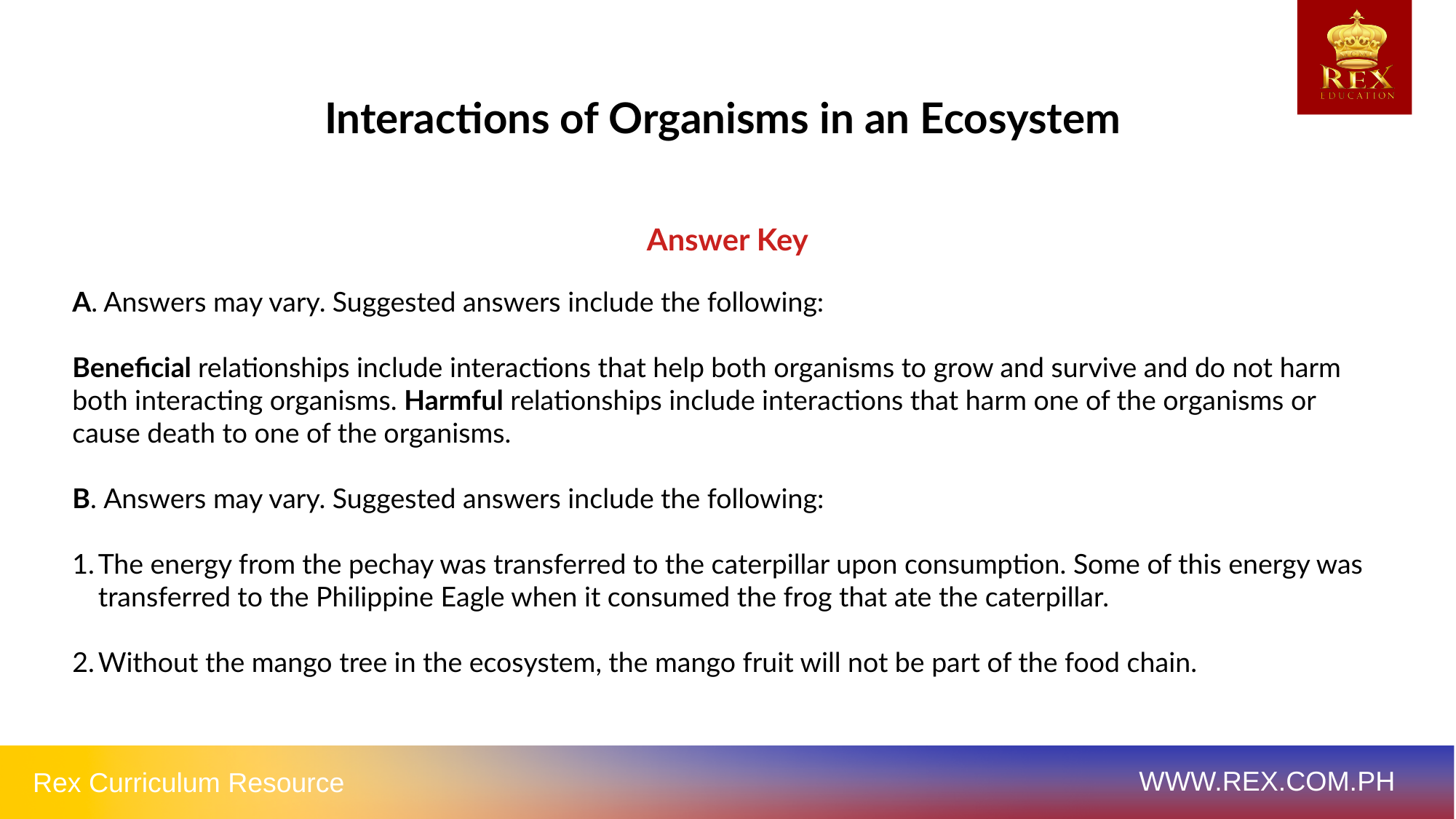

Interactions of Organisms in an Ecosystem

Answer Key
A. Answers may vary. Suggested answers include the following:
Beneficial relationships include interactions that help both organisms to grow and survive and do not harm both interacting organisms. Harmful relationships include interactions that harm one of the organisms or cause death to one of the organisms.

B. Answers may vary. Suggested answers include the following:

The energy from the pechay was transferred to the caterpillar upon consumption. Some of this energy was transferred to the Philippine Eagle when it consumed the frog that ate the caterpillar.
Without the mango tree in the ecosystem, the mango fruit will not be part of the food chain.